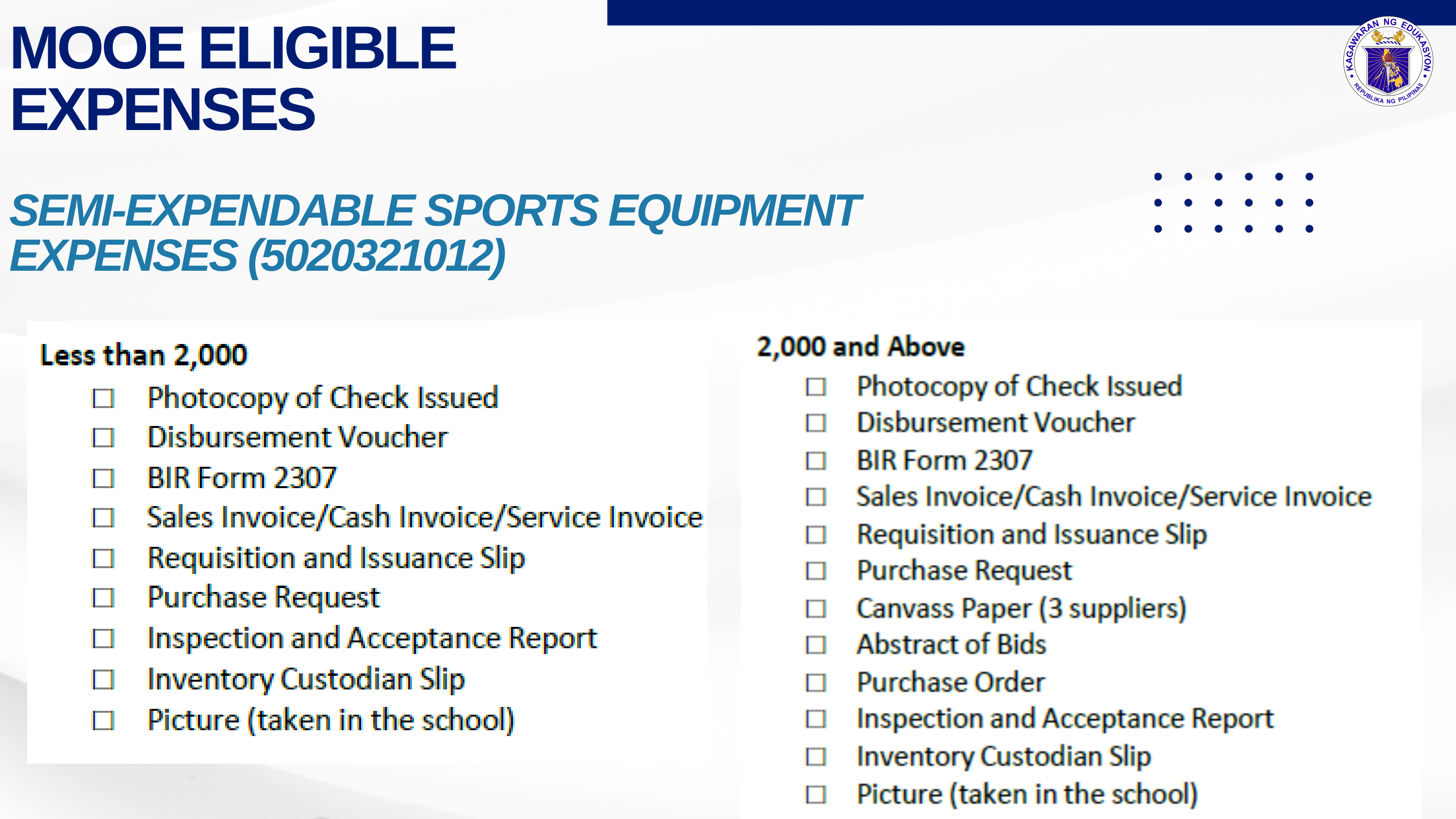

MOOE ELIGIBLE EXPENSES

SEMI-EXPENDABLE SPORTS EQUIPMENT EXPENSES (5020321012)